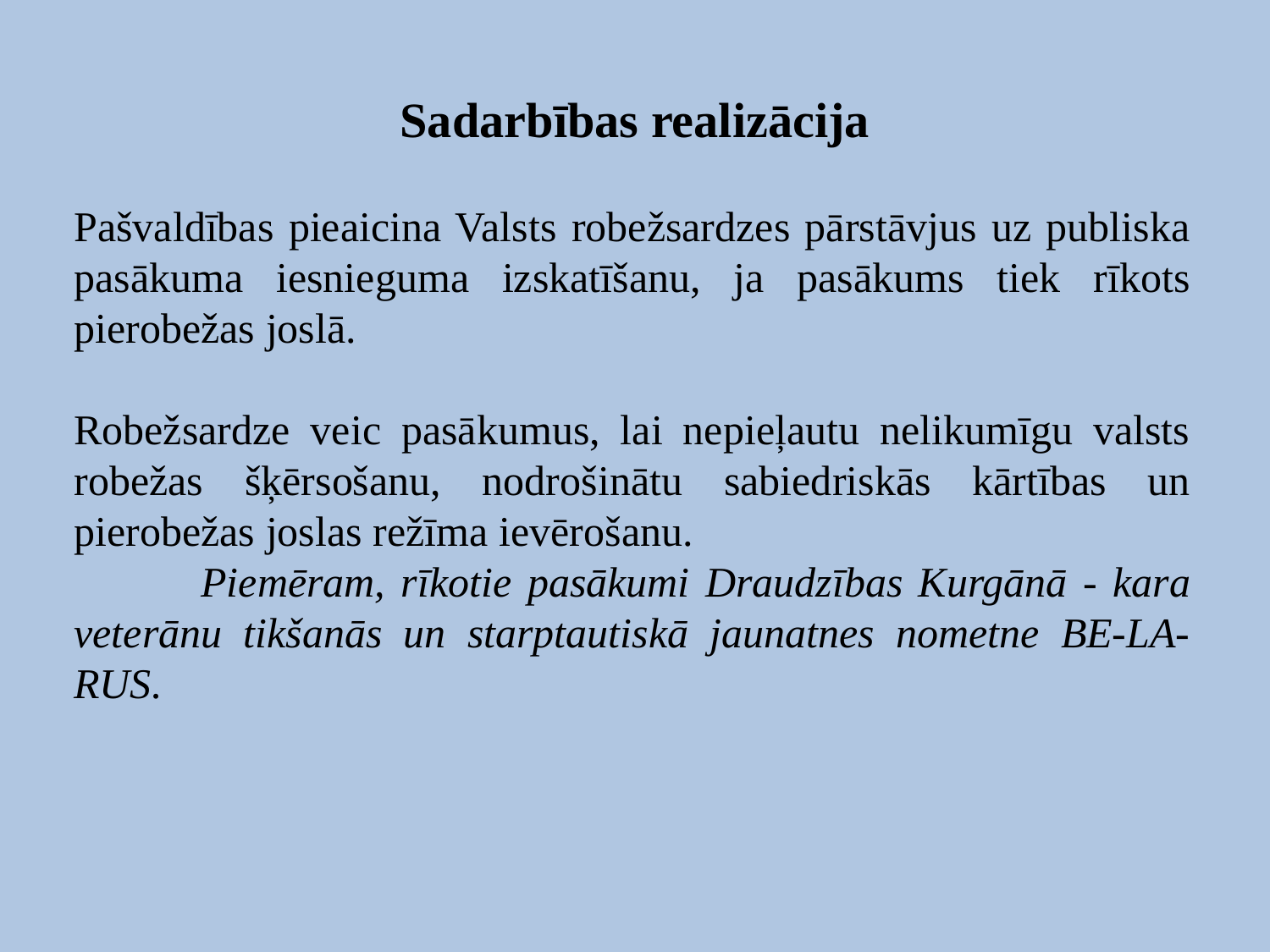

# Sadarbības realizācija
Pašvaldības pieaicina Valsts robežsardzes pārstāvjus uz publiska pasākuma iesnieguma izskatīšanu, ja pasākums tiek rīkots pierobežas joslā.

Robežsardze veic pasākumus, lai nepieļautu nelikumīgu valsts robežas šķērsošanu, nodrošinātu sabiedriskās kārtības un pierobežas joslas režīma ievērošanu.
	Piemēram, rīkotie pasākumi Draudzības Kurgānā - kara veterānu tikšanās un starptautiskā jaunatnes nometne BE-LA-RUS.